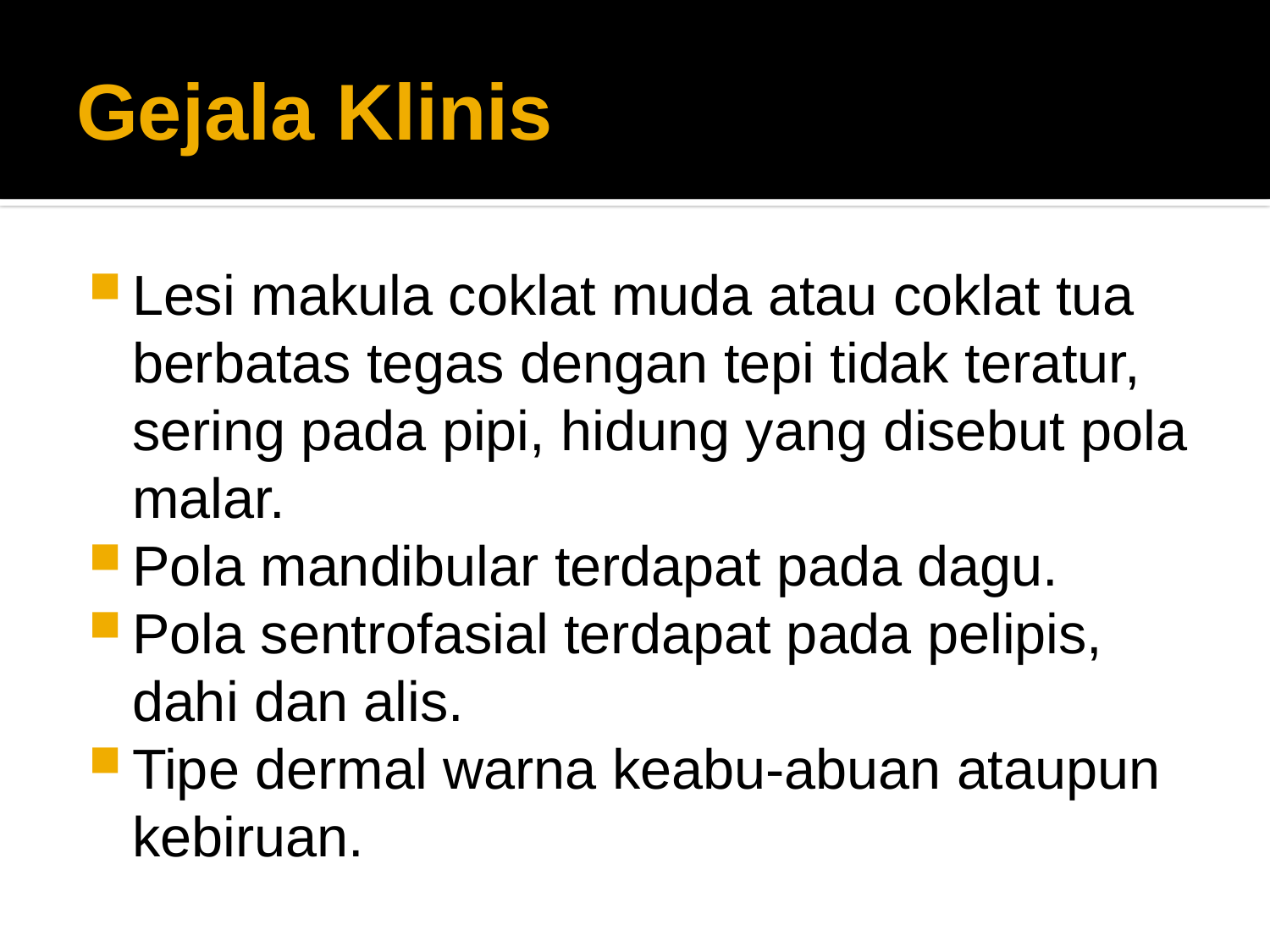

# Gejala Klinis
Lesi makula coklat muda atau coklat tua berbatas tegas dengan tepi tidak teratur, sering pada pipi, hidung yang disebut pola malar.
Pola mandibular terdapat pada dagu.
Pola sentrofasial terdapat pada pelipis, dahi dan alis.
Tipe dermal warna keabu-abuan ataupun kebiruan.